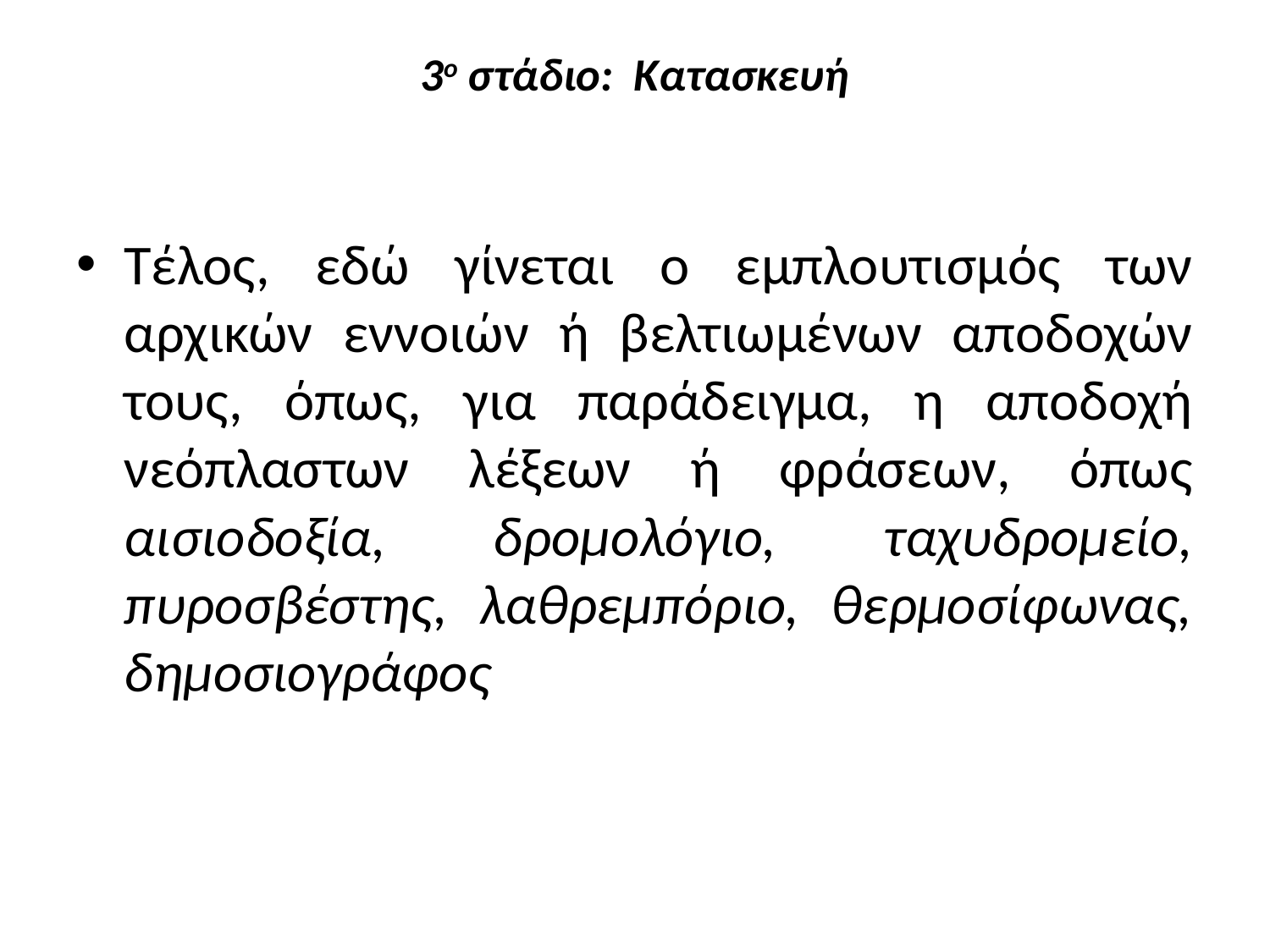

# 3ο στάδιο:  Κατασκευή
Τέλος, εδώ γίνεται ο εμπλουτισμός των αρχικών εννοιών ή βελτιωμένων αποδοχών τους, όπως, για παράδειγμα, η αποδοχή νεόπλαστων λέξεων ή φράσεων, όπως αισιοδοξία, δρομολόγιο, ταχυδρομείο, πυροσβέστης, λαθρεμπόριο, θερμοσίφωνας, δημοσιογράφος